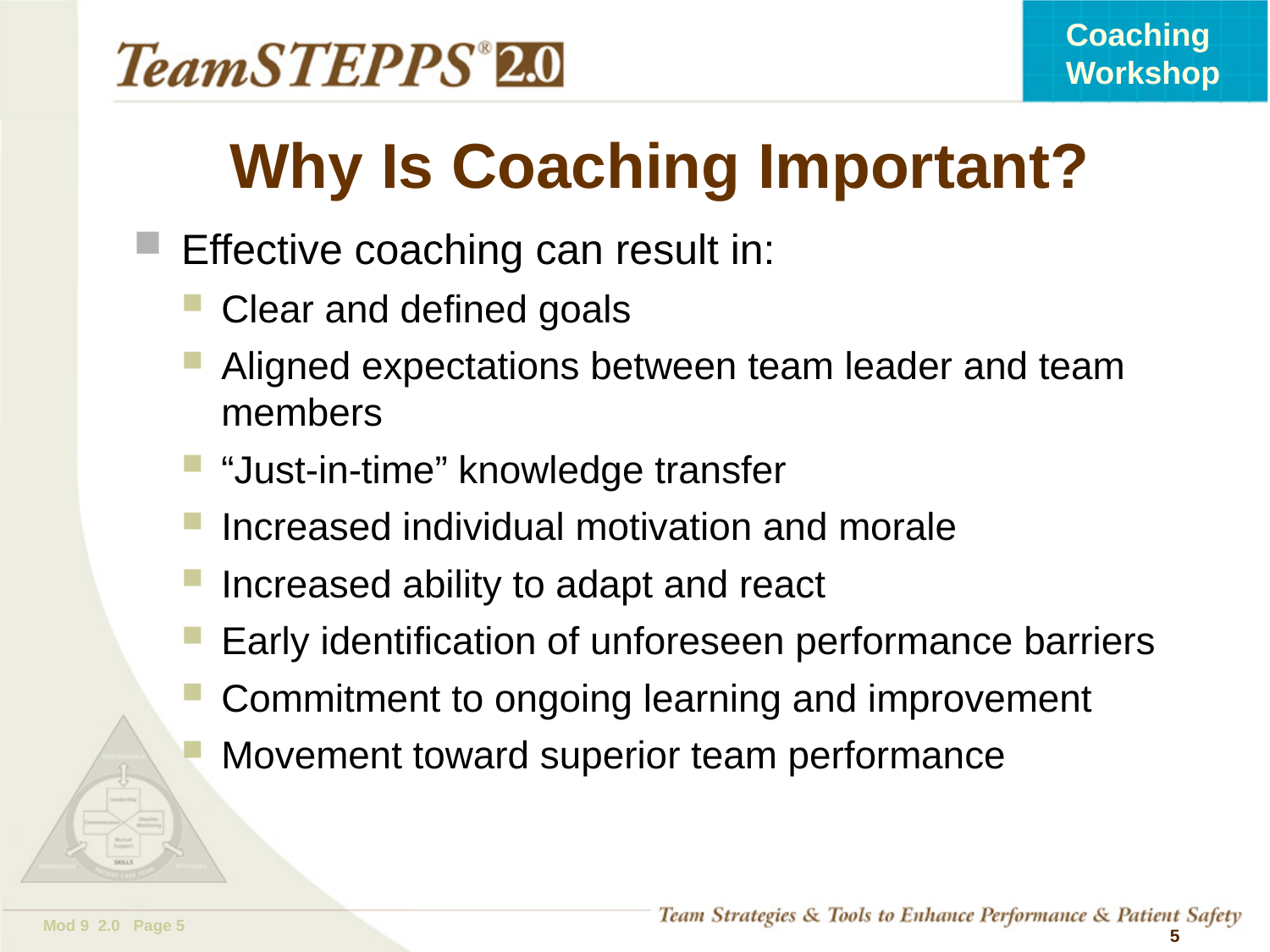

# Why Is Coaching Important?
Effective coaching can result in:
Clear and defined goals
Aligned expectations between team leader and team members
“Just-in-time” knowledge transfer
Increased individual motivation and morale
Increased ability to adapt and react
Early identification of unforeseen performance barriers
Commitment to ongoing learning and improvement
Movement toward superior team performance
 5